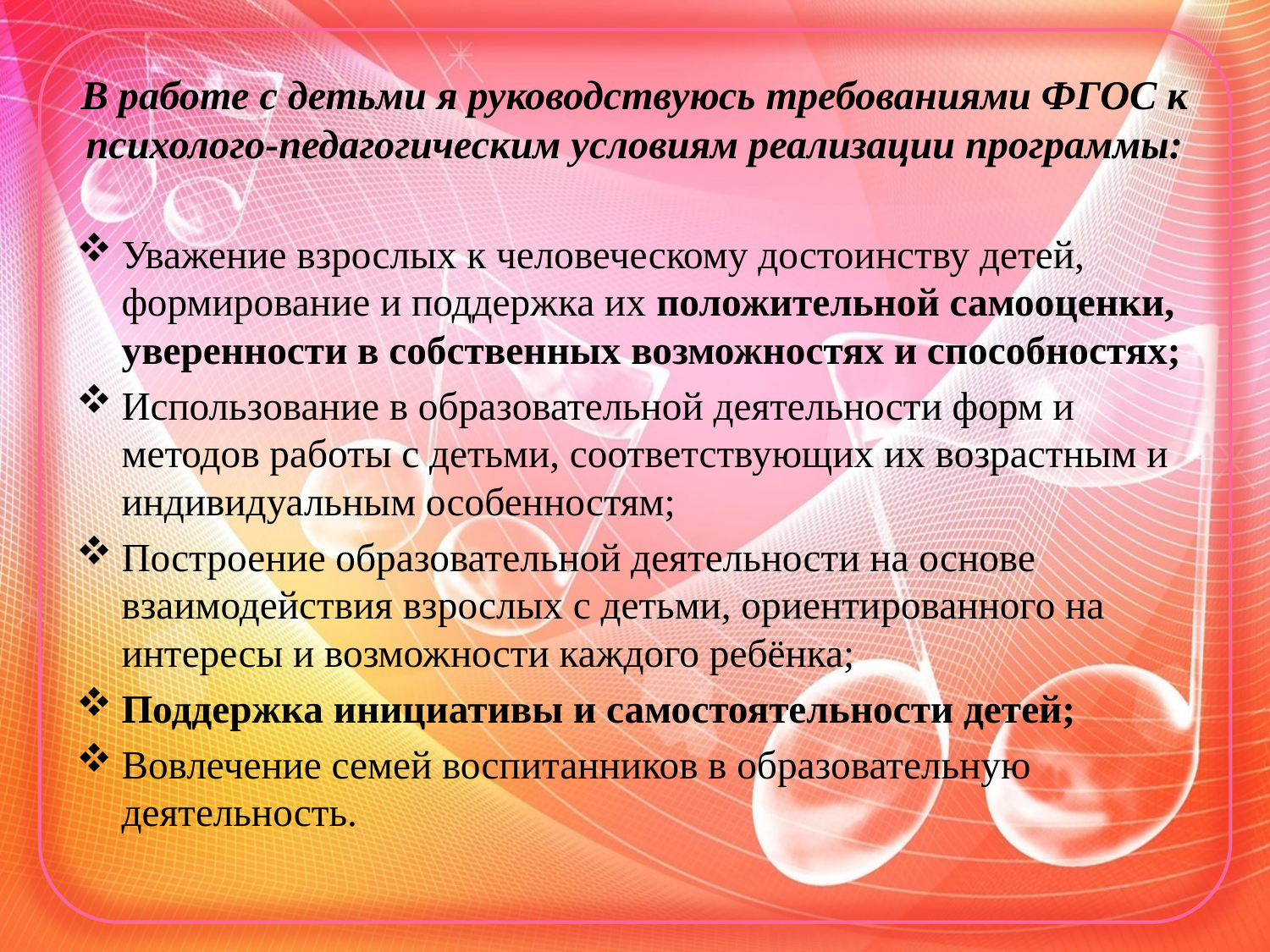

# В работе с детьми я руководствуюсь требованиями ФГОС к психолого-педагогическим условиям реализации программы:
Уважение взрослых к человеческому достоинству детей, формирование и поддержка их положительной самооценки, уверенности в собственных возможностях и способностях;
Использование в образовательной деятельности форм и методов работы с детьми, соответствующих их возрастным и индивидуальным особенностям;
Построение образовательной деятельности на основе взаимодействия взрослых с детьми, ориентированного на интересы и возможности каждого ребёнка;
Поддержка инициативы и самостоятельности детей;
Вовлечение семей воспитанников в образовательную деятельность.